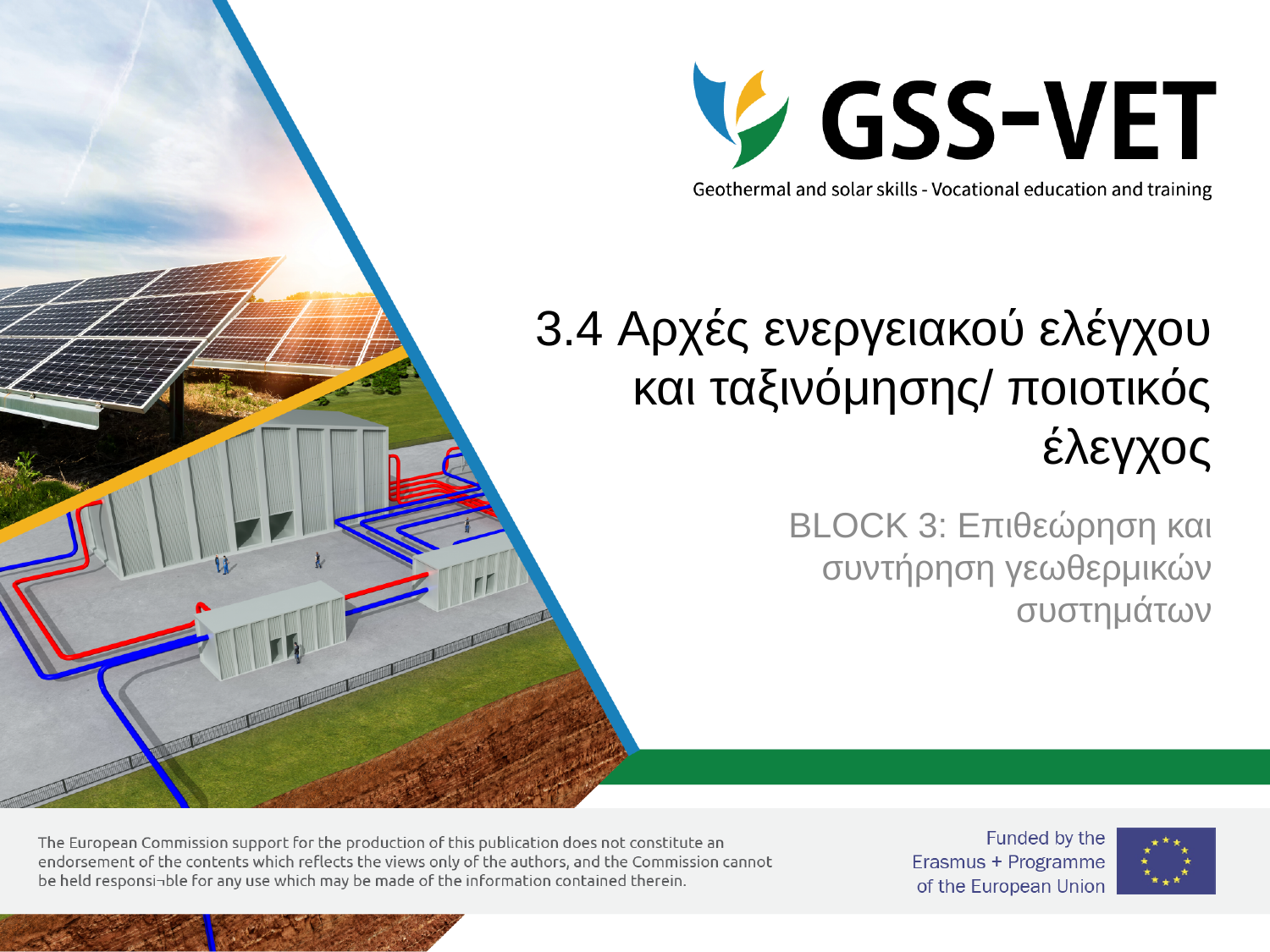

# 3.4 Αρχές ενεργειακού ελέγχου και ταξινόμησης/ ποιοτικός έλεγχος
BLOCK 3: Επιθεώρηση και συντήρηση γεωθερμικών συστημάτων